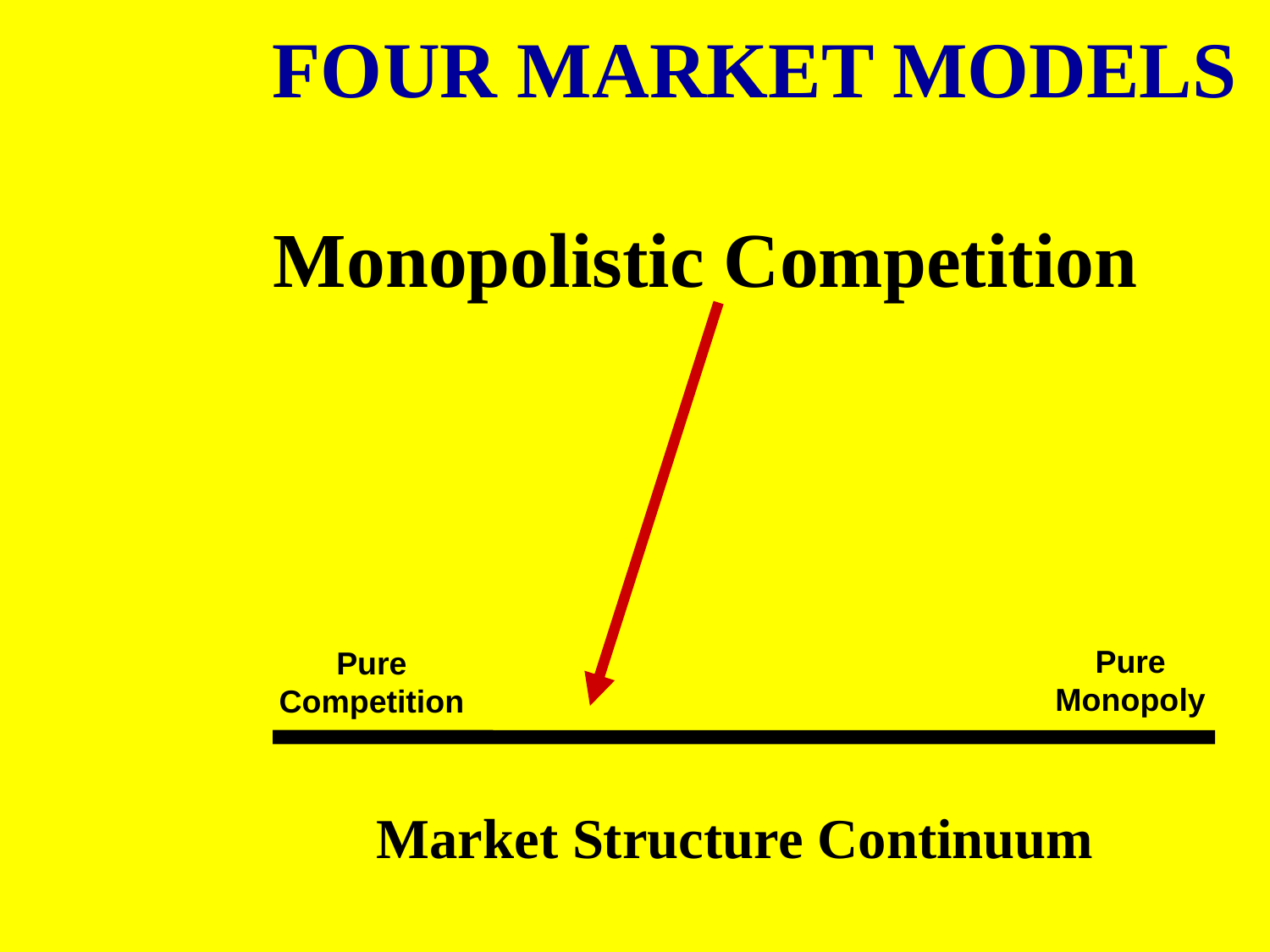

FOUR MARKET MODELS
Monopolistic Competition

Pure
Monopoly
Pure
Competition

Market Structure Continuum